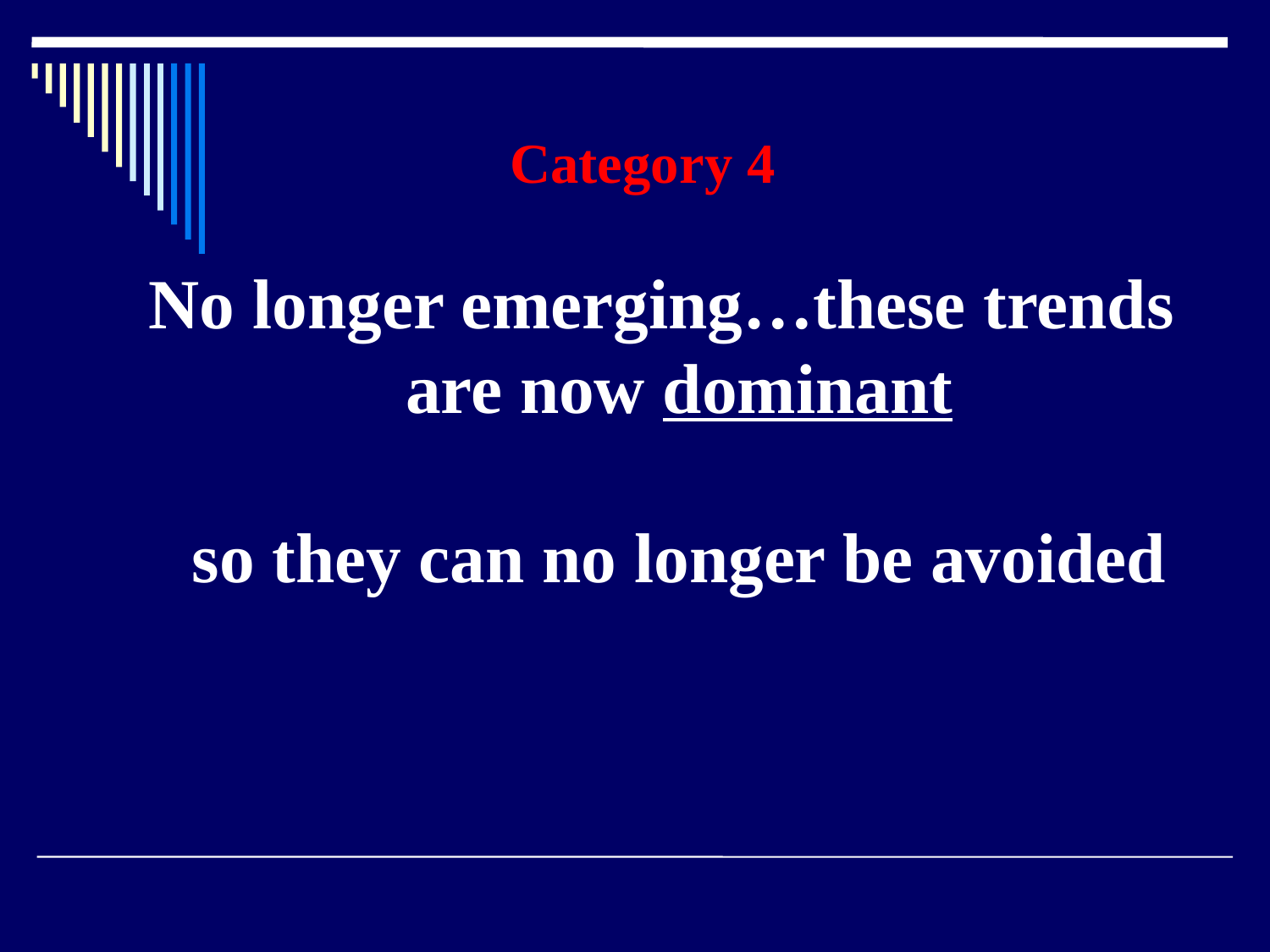

#

No longer emerging…these trends   are now dominant

so they can no longer be avoided

Category 4

44